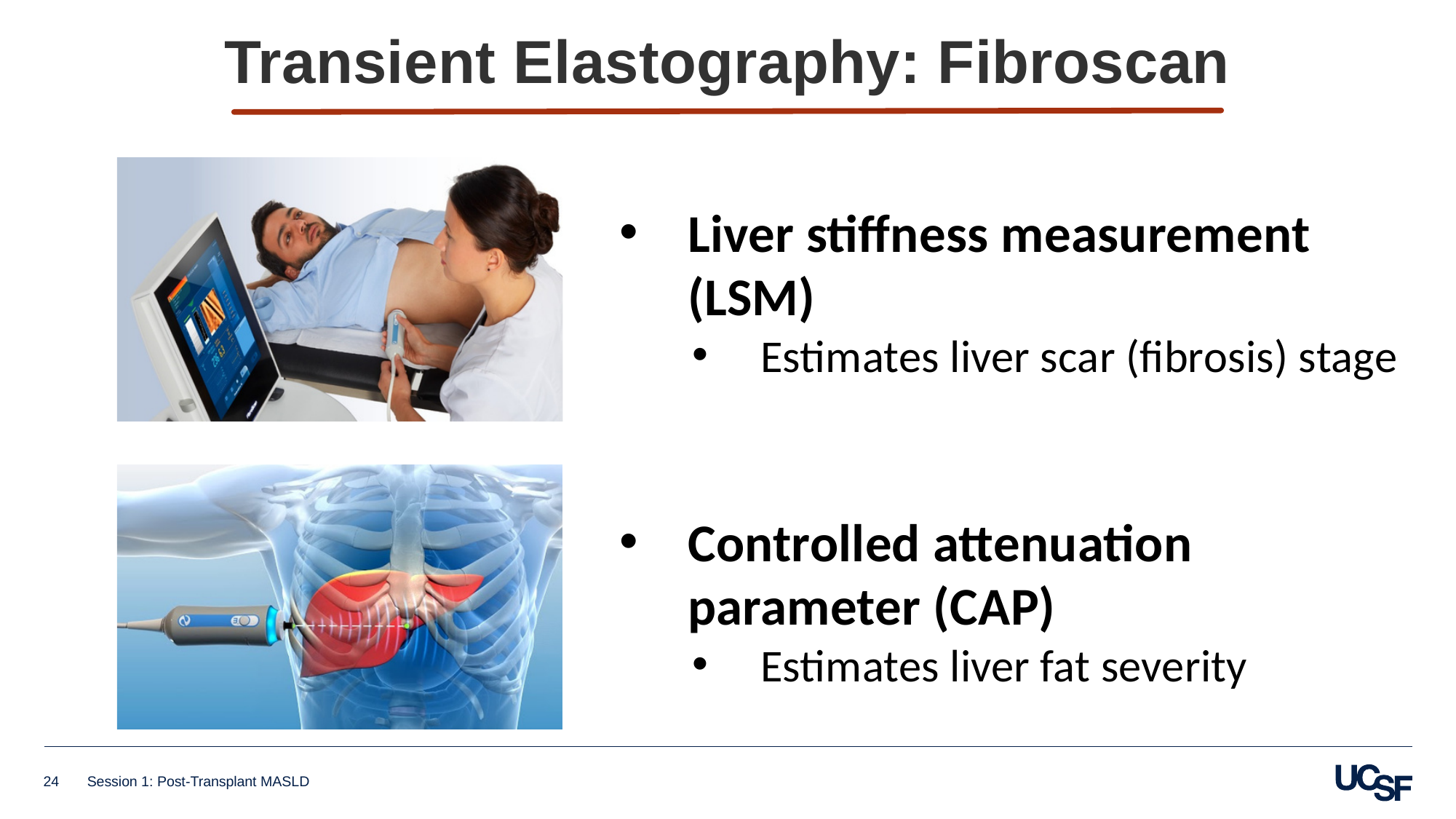

Transient Elastography: Fibroscan

Liver stiffness measurement (LSM)
Estimates liver scar (fibrosis) stage

Controlled attenuation parameter (CAP)
Estimates liver fat severity

24
Session 1: Post-Transplant MASLD